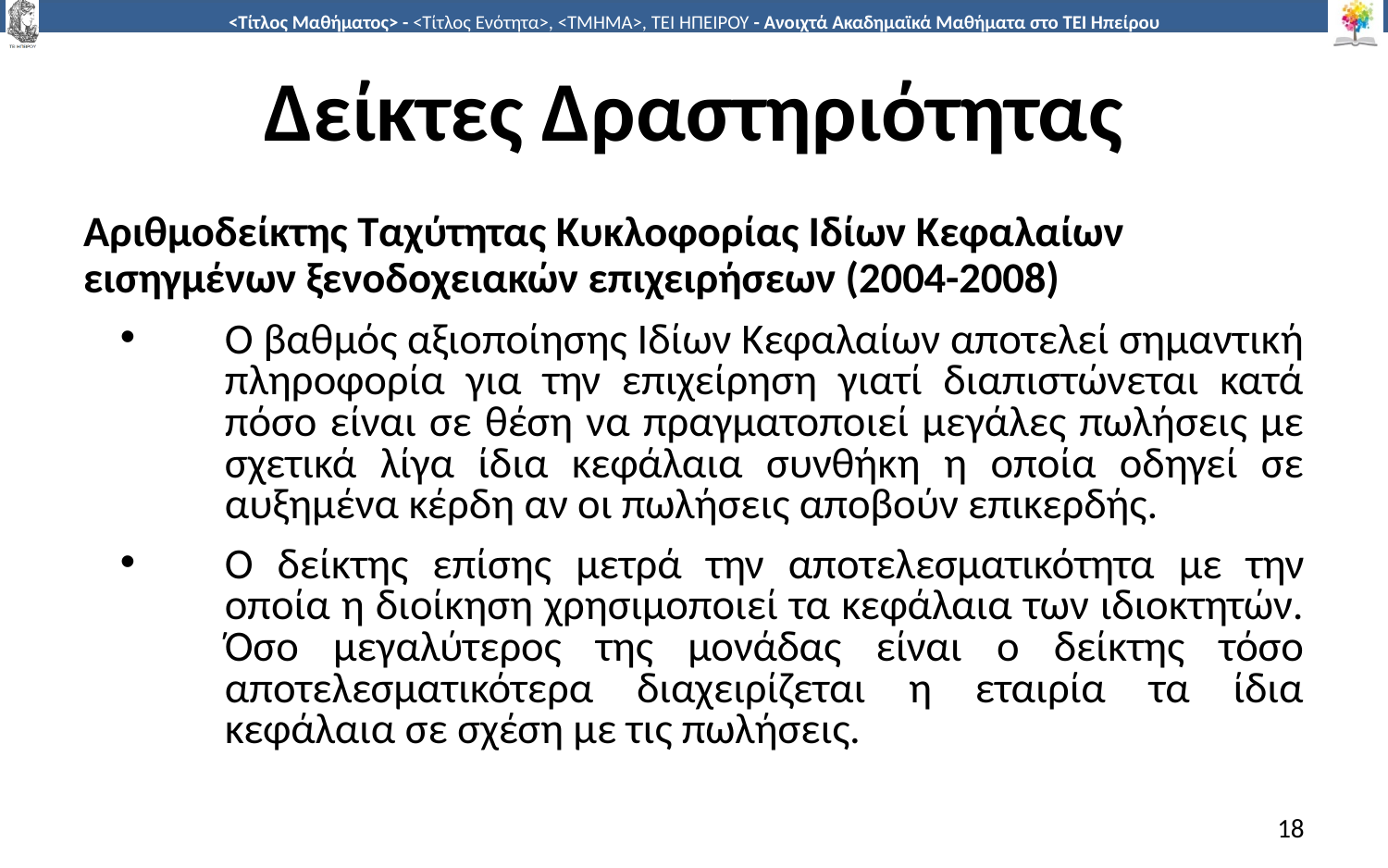

# Δείκτες Δραστηριότητας
Αριθμοδείκτης Ταχύτητας Κυκλοφορίας Ιδίων Κεφαλαίων εισηγμένων ξενοδοχειακών επιχειρήσεων (2004-2008)
Ο βαθμός αξιοποίησης Ιδίων Κεφαλαίων αποτελεί σημαντική πληροφορία για την επιχείρηση γιατί διαπιστώνεται κατά πόσο είναι σε θέση να πραγματοποιεί μεγάλες πωλήσεις με σχετικά λίγα ίδια κεφάλαια συνθήκη η οποία οδηγεί σε αυξημένα κέρδη αν οι πωλήσεις αποβούν επικερδής.
Ο δείκτης επίσης μετρά την αποτελεσματικότητα με την οποία η διοίκηση χρησιμοποιεί τα κεφάλαια των ιδιοκτητών. Όσο μεγαλύτερος της μονάδας είναι ο δείκτης τόσο αποτελεσματικότερα διαχειρίζεται η εταιρία τα ίδια κεφάλαια σε σχέση με τις πωλήσεις.

18